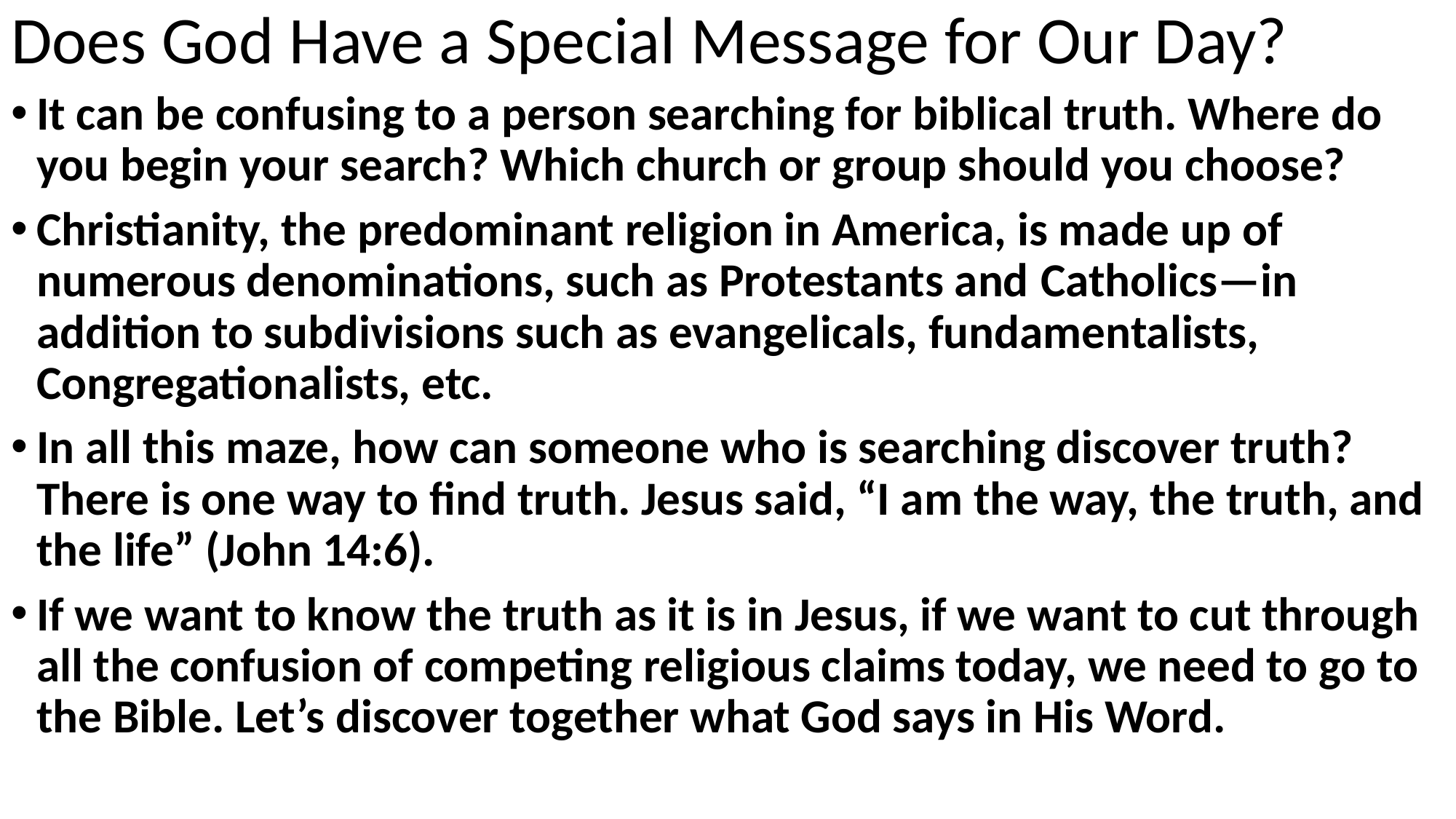

# Does God Have a Special Message for Our Day?
It can be confusing to a person searching for biblical truth. Where do you begin your search? Which church or group should you choose?
Christianity, the predominant religion in America, is made up of numerous denominations, such as Protestants and Catholics—in addition to subdivisions such as evangelicals, fundamentalists, Congregationalists, etc.
In all this maze, how can someone who is searching discover truth? There is one way to find truth. Jesus said, “I am the way, the truth, and the life” (John 14:6).
If we want to know the truth as it is in Jesus, if we want to cut through all the confusion of competing religious claims today, we need to go to the Bible. Let’s discover together what God says in His Word.